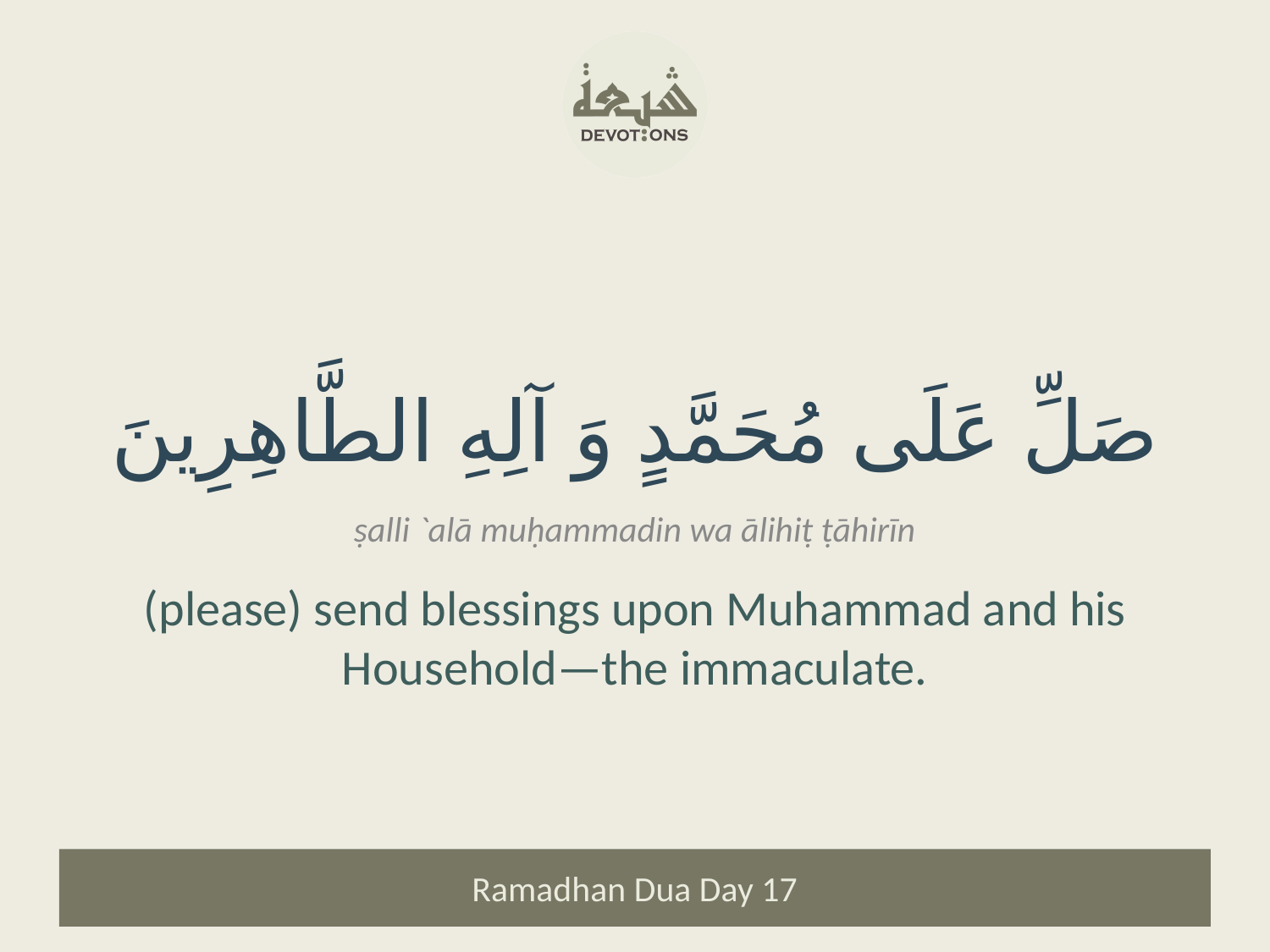

صَلِّ عَلَى مُحَمَّدٍ وَ آلِهِ الطَّاهِرِينَ
ṣalli `alā muḥammadin wa ālihiṭ ṭāhirīn
(please) send blessings upon Muhammad and his Household—the immaculate.
Ramadhan Dua Day 17